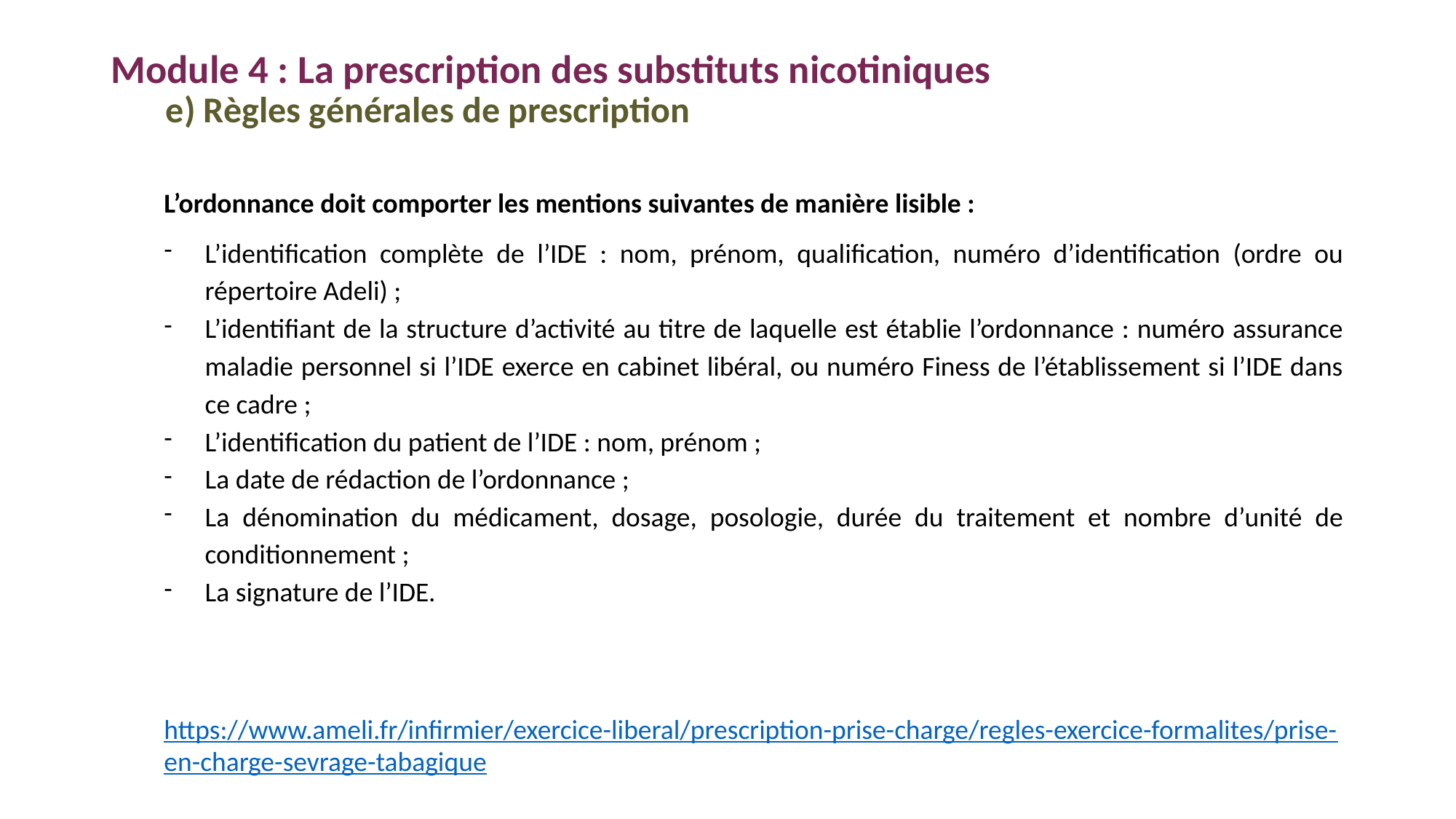

Module 4 : La prescription des substituts nicotiniques
e) Règles générales de prescription
L’ordonnance doit comporter les mentions suivantes de manière lisible :
L’identification complète de l’IDE : nom, prénom, qualification, numéro d’identification (ordre ou répertoire Adeli) ;
L’identifiant de la structure d’activité au titre de laquelle est établie l’ordonnance : numéro assurance maladie personnel si l’IDE exerce en cabinet libéral, ou numéro Finess de l’établissement si l’IDE dans ce cadre ;
L’identification du patient de l’IDE : nom, prénom ;
La date de rédaction de l’ordonnance ;
La dénomination du médicament, dosage, posologie, durée du traitement et nombre d’unité de conditionnement ;
La signature de l’IDE.

https://www.ameli.fr/infirmier/exercice-liberal/prescription-prise-charge/regles-exercice-formalites/prise-en-charge-sevrage-tabagique